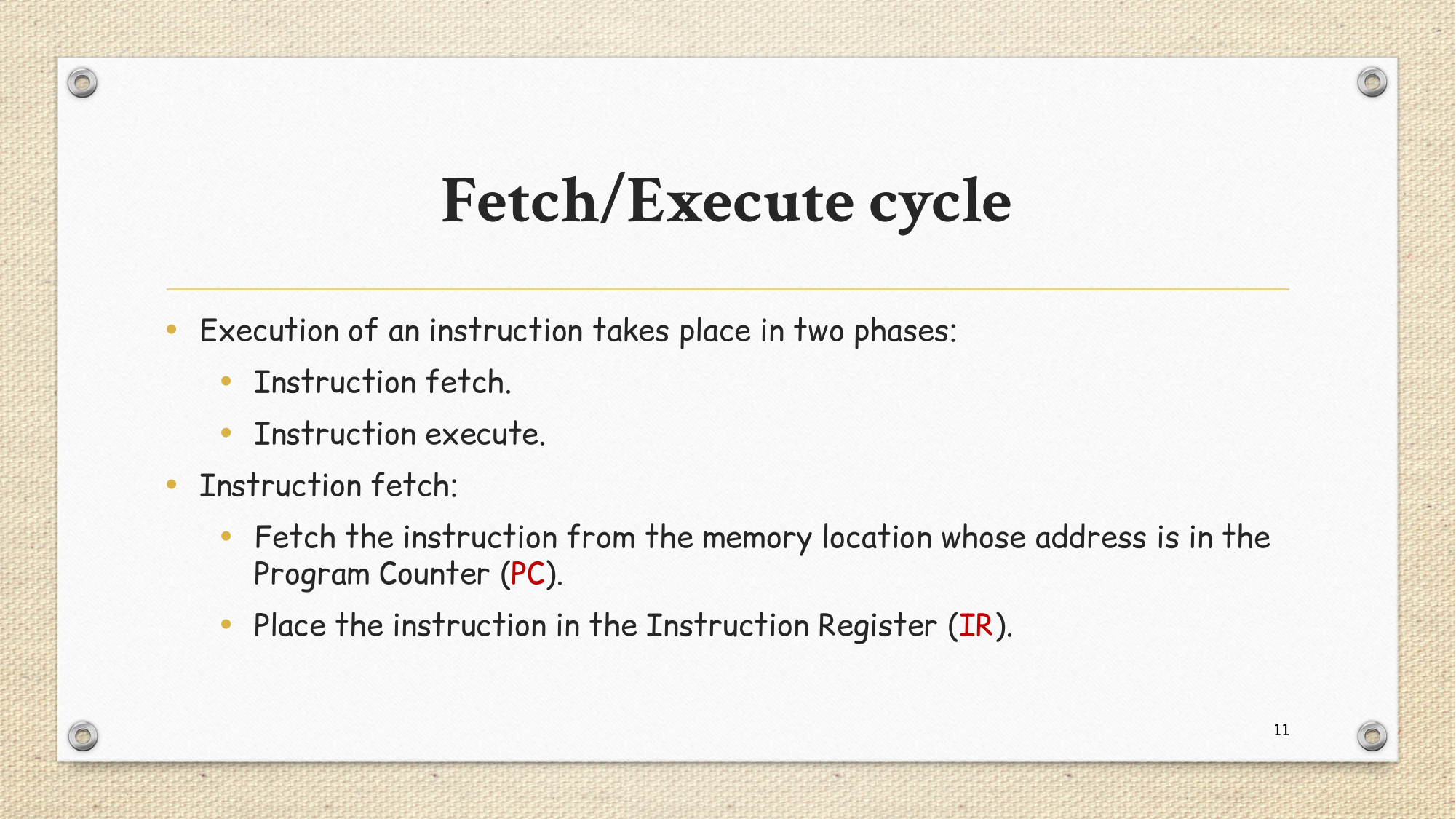

# Fetch/Execute cycle
Execution of an instruction takes place in two phases:
Instruction fetch.
Instruction execute.
Instruction fetch:
Fetch the instruction from the memory location whose address is in the Program Counter (PC).
Place the instruction in the Instruction Register (IR).

11